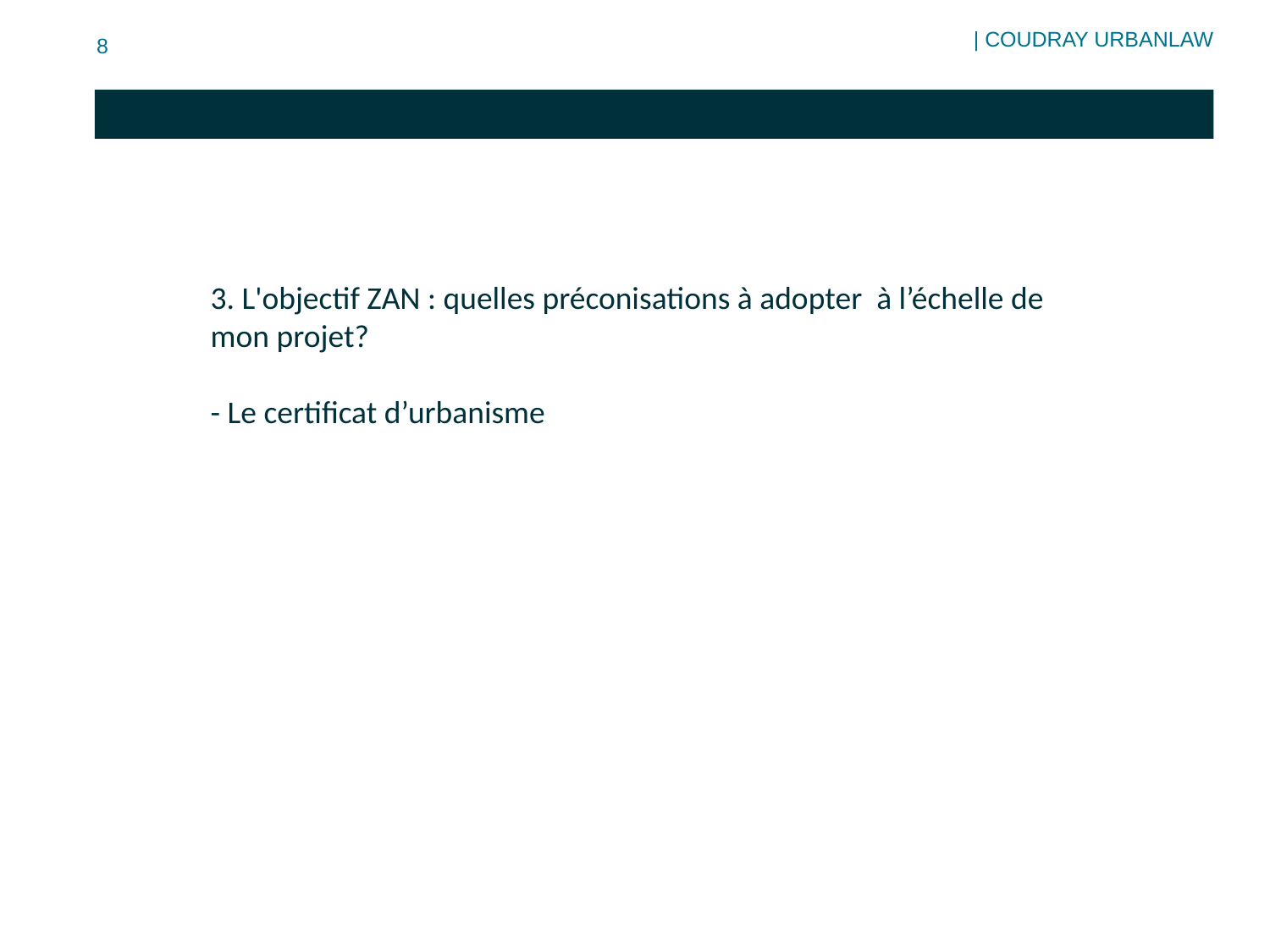

8
| COUDRAY URBANLAW

3. L'objectif ZAN : quelles préconisations à adopter  à l’échelle de mon projet?

- Le certificat d’urbanisme